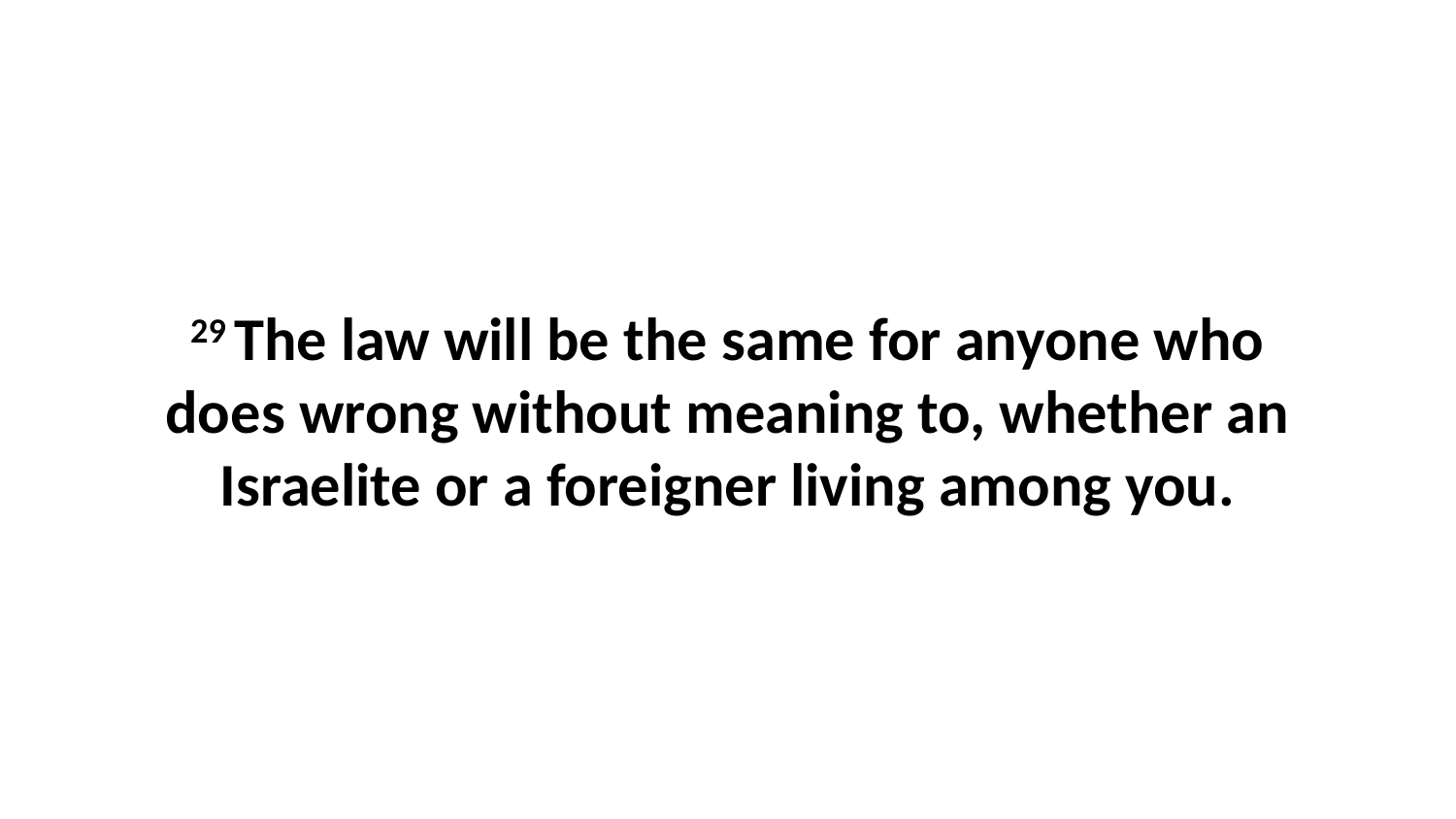

29 The law will be the same for anyone who does wrong without meaning to, whether an Israelite or a foreigner living among you.